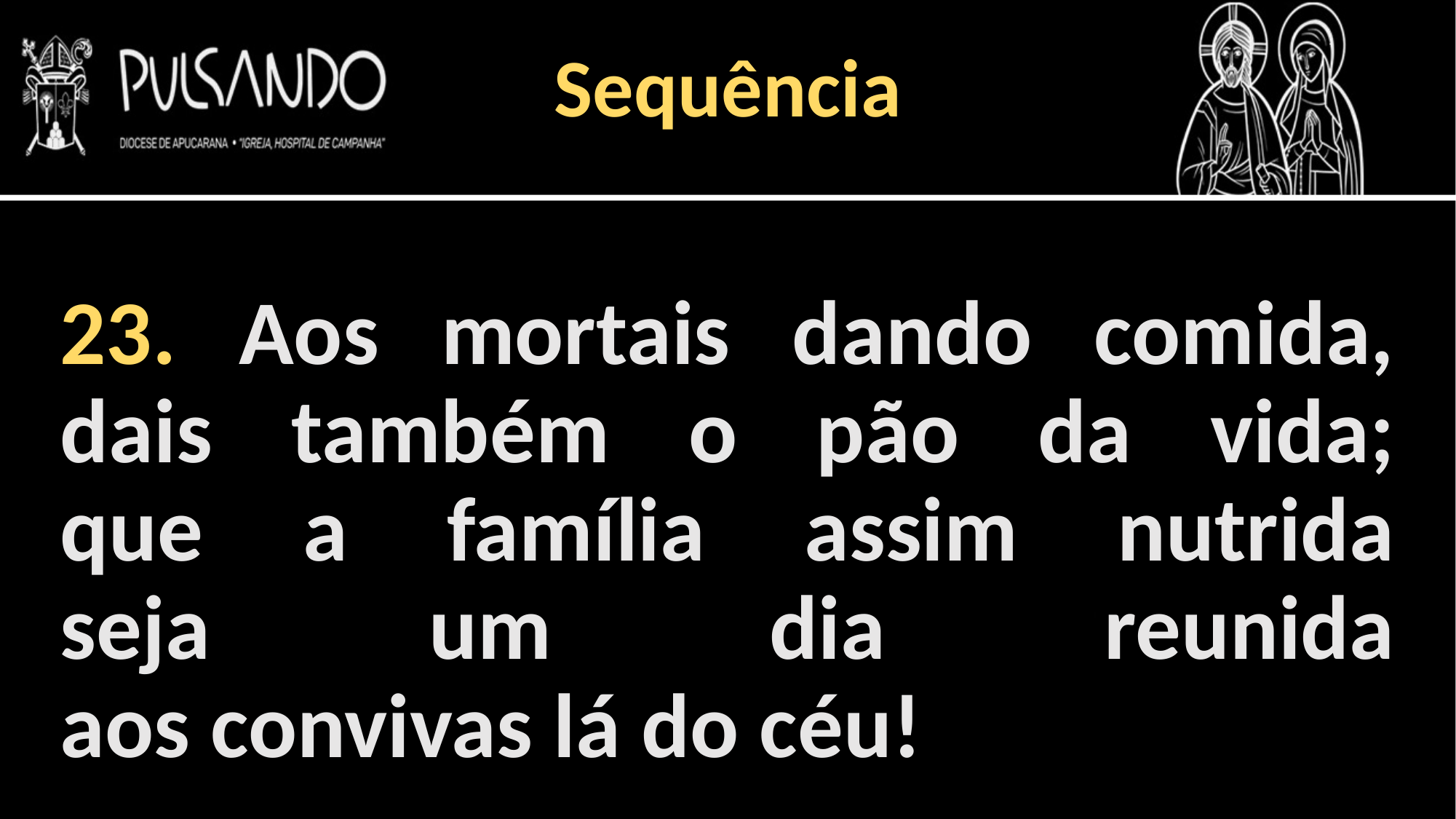

Sequência
23. Aos mortais dando comida,
dais também o pão da vida;
que a família assim nutrida
seja um dia reunida
aos convivas lá do céu!